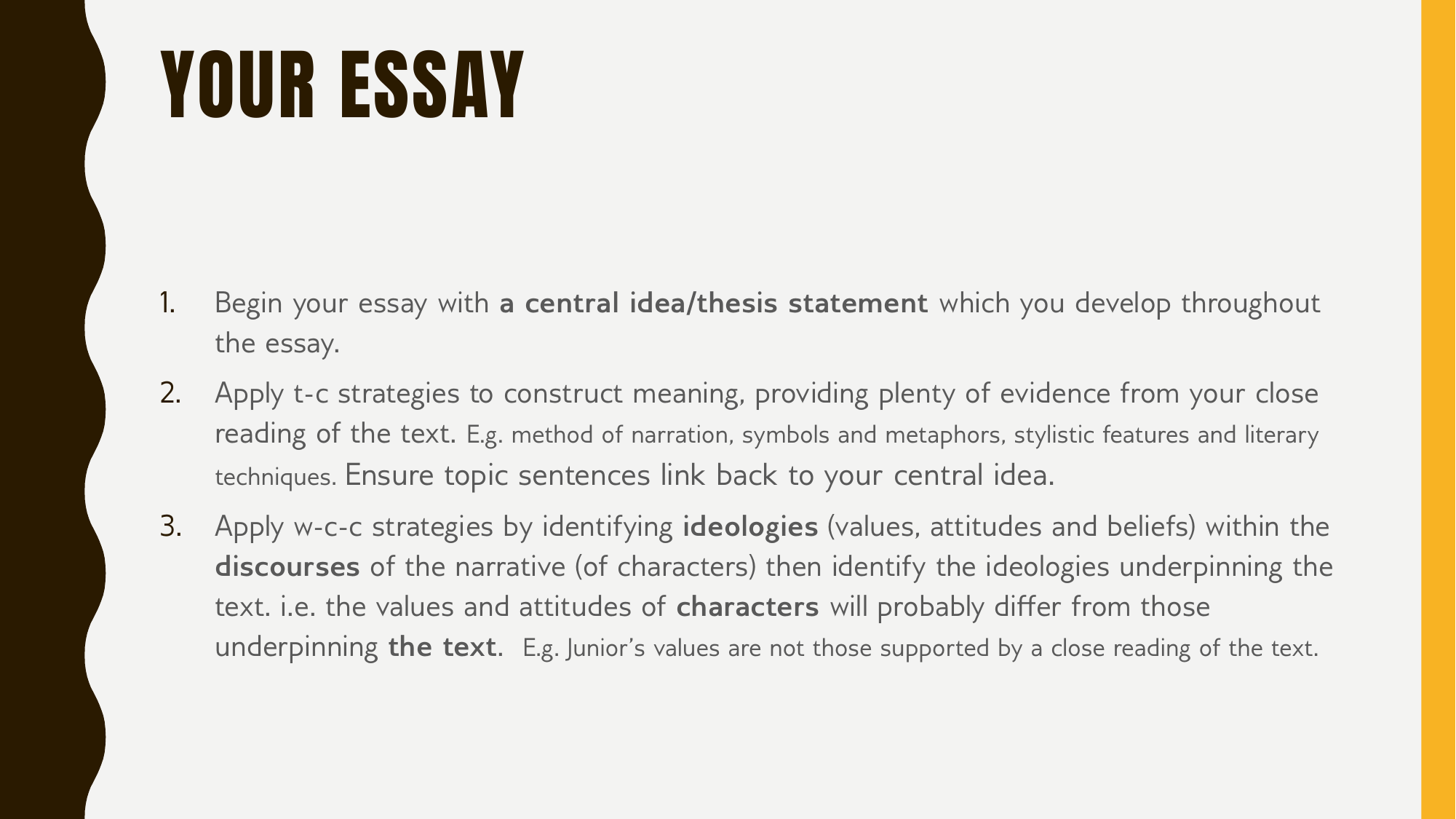

# Your Essay
Begin your essay with a central idea/thesis statement which you develop throughout the essay.
Apply t-c strategies to construct meaning, providing plenty of evidence from your close reading of the text. E.g. method of narration, symbols and metaphors, stylistic features and literary techniques. Ensure topic sentences link back to your central idea.
Apply w-c-c strategies by identifying ideologies (values, attitudes and beliefs) within the discourses of the narrative (of characters) then identify the ideologies underpinning the text. i.e. the values and attitudes of characters will probably differ from those underpinning the text.  E.g. Junior’s values are not those supported by a close reading of the text.